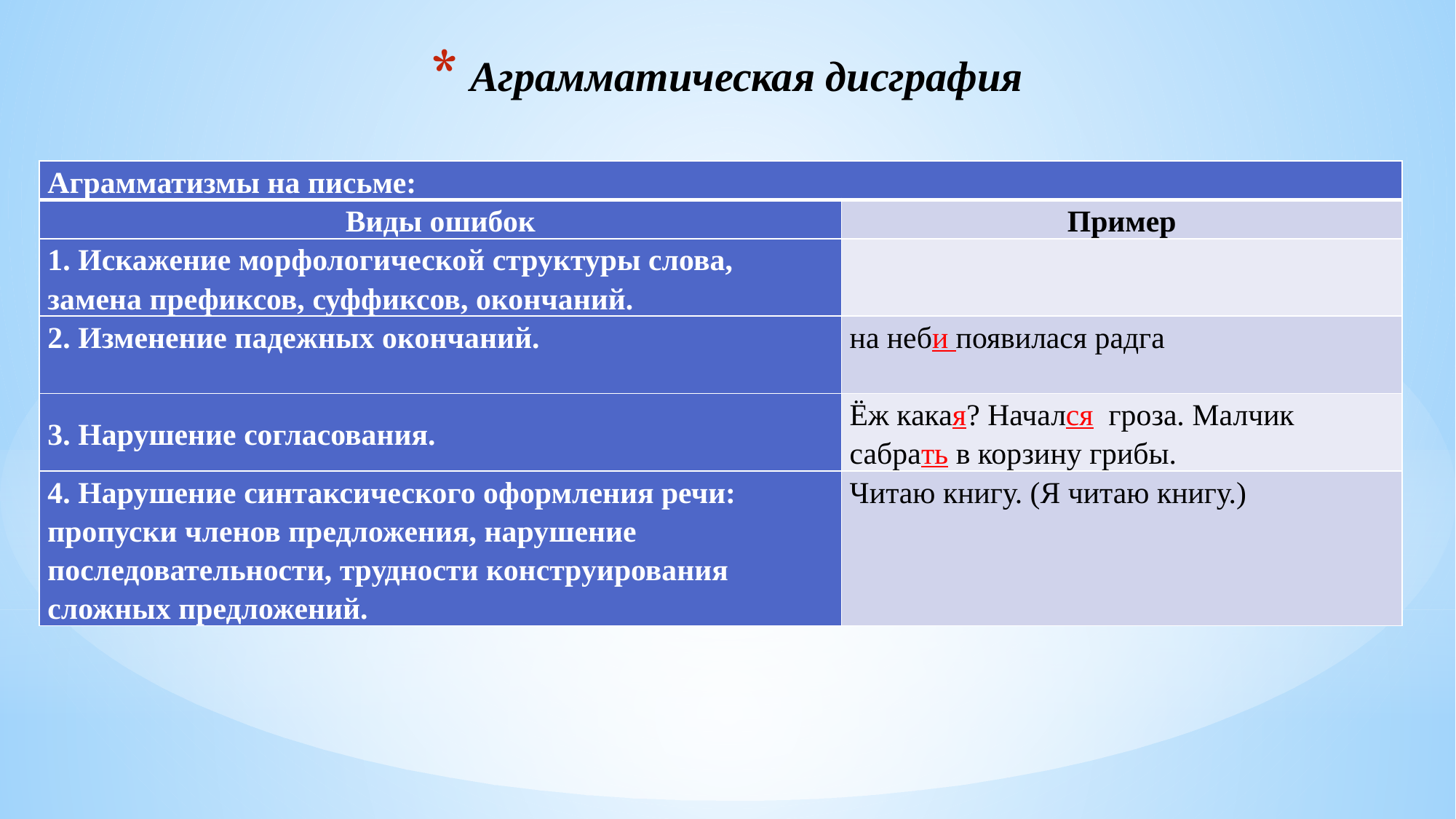

# Аграмматическая дисграфия
| Аграмматизмы на письме: |  |
| --- | --- |
| Виды ошибок | Пример |
| 1. Искажение морфологической структуры слова, замена префиксов, суффиксов, окончаний. |  |
| 2. Изменение падежных окончаний. | на неби появилася радга |
| 3. Нарушение согласования. | Ёж какая? Начался гроза. Малчик сабрать в корзину грибы. |
| 4. Нарушение синтаксического оформления речи: пропуски членов предложения, нарушение последовательности, трудности конструирования сложных предложений. | Читаю книгу. (Я читаю книгу.) |